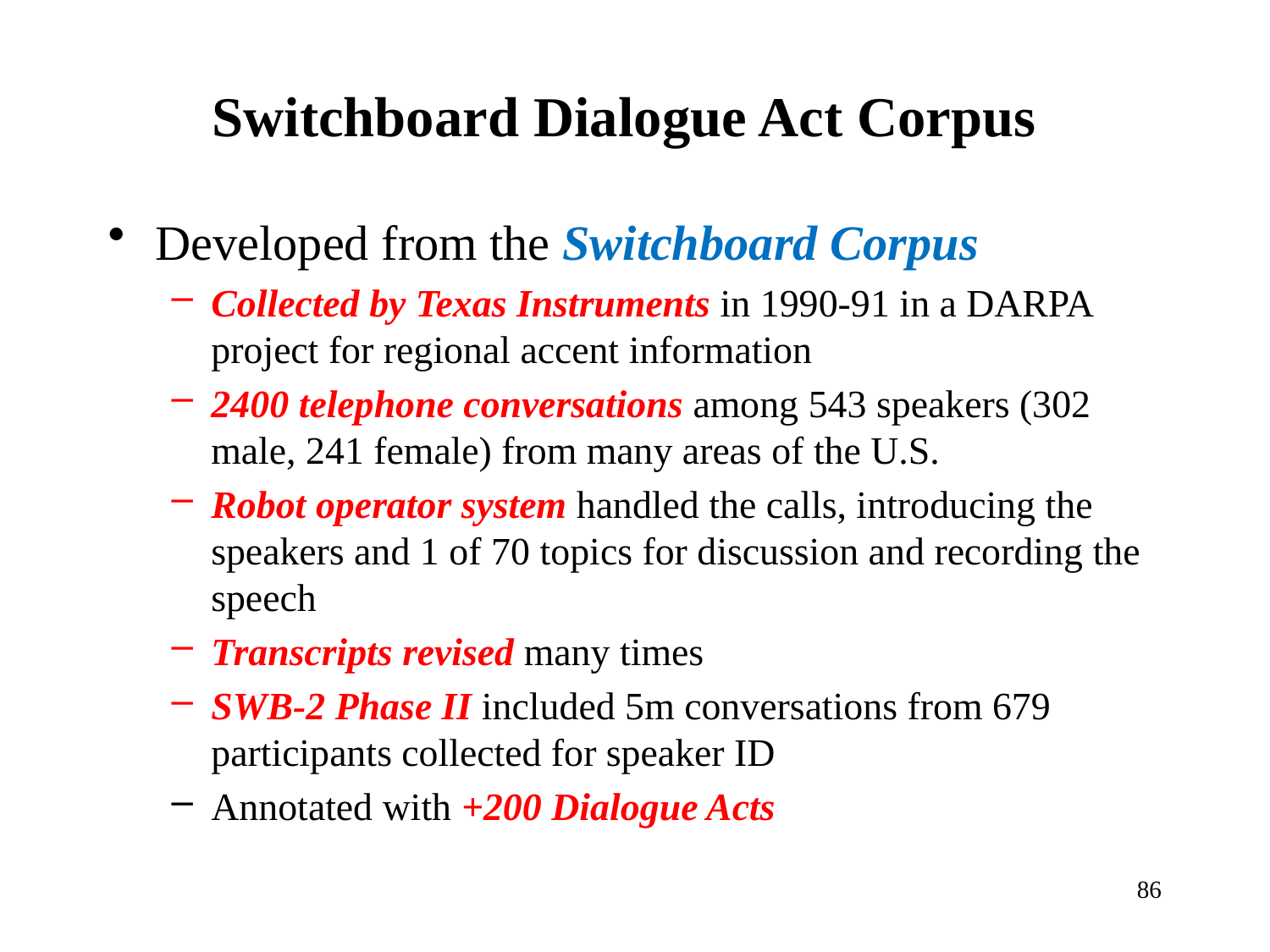

# Switchboard Dialogue Act Corpus
Developed from the Switchboard Corpus
Collected by Texas Instruments in 1990-91 in a DARPA project for regional accent information
2400 telephone conversations among 543 speakers (302 male, 241 female) from many areas of the U.S.
Robot operator system handled the calls, introducing the speakers and 1 of 70 topics for discussion and recording the speech
Transcripts revised many times
SWB-2 Phase II included 5m conversations from 679 participants collected for speaker ID
Annotated with +200 Dialogue Acts
86